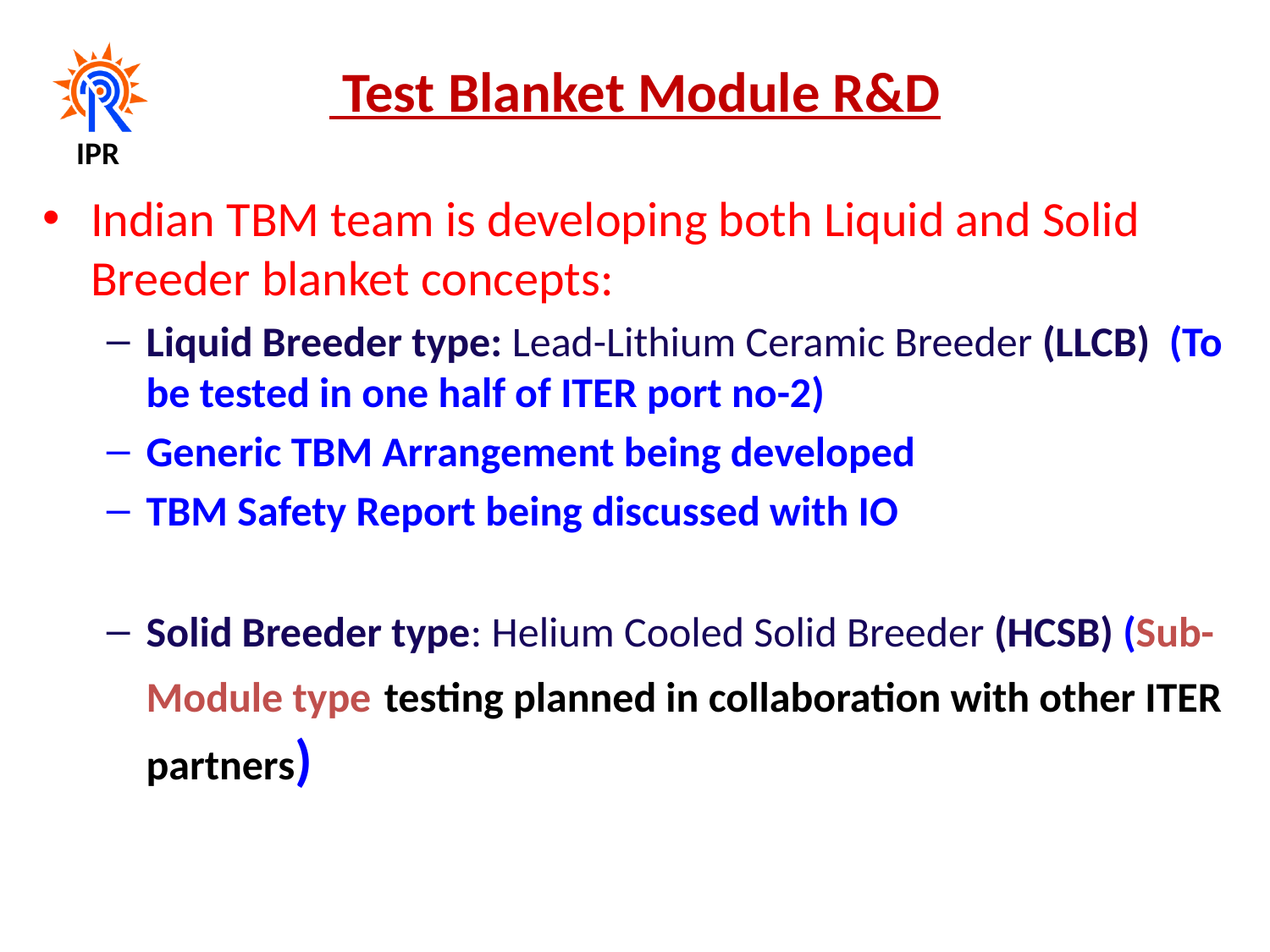

Test Blanket Module R&D
Indian TBM team is developing both Liquid and Solid Breeder blanket concepts:
Liquid Breeder type: Lead-Lithium Ceramic Breeder (LLCB)  (To be tested in one half of ITER port no-2)
Generic TBM Arrangement being developed
TBM Safety Report being discussed with IO

Solid Breeder type: Helium Cooled Solid Breeder (HCSB) (Sub-Module type testing planned in collaboration with other ITER partners)